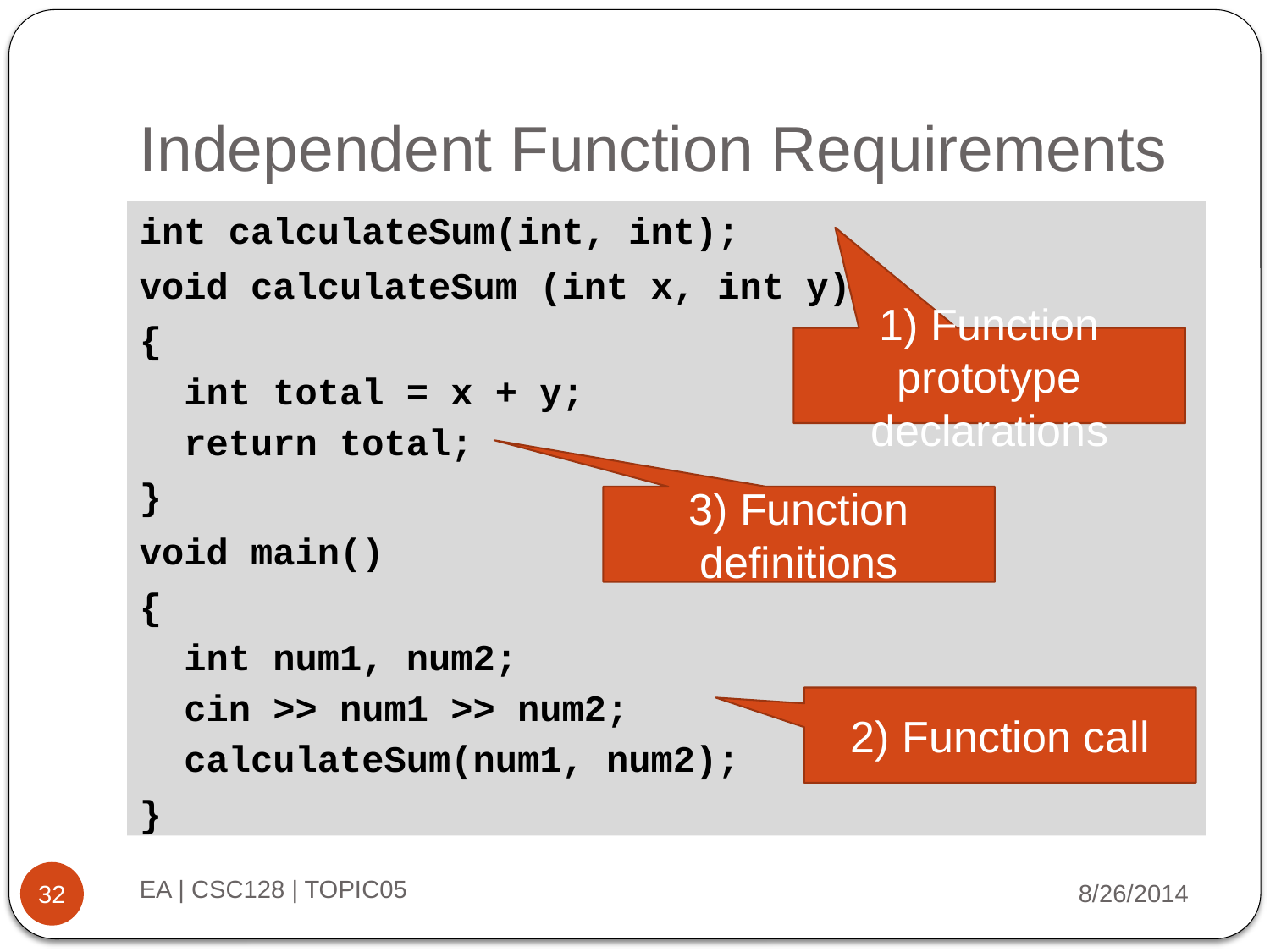

# Independent Function Requirements
int calculateSum(int, int);
void calculateSum (int x, int y)
{
int total = x + y;
return total;
}
void main()
{
int num1, num2;
cin >> num1 >> num2;
calculateSum(num1, num2);
}
1) Function prototype declarations
3) Function definitions
2) Function call
EA | CSC128 | TOPIC05
8/26/2014
32